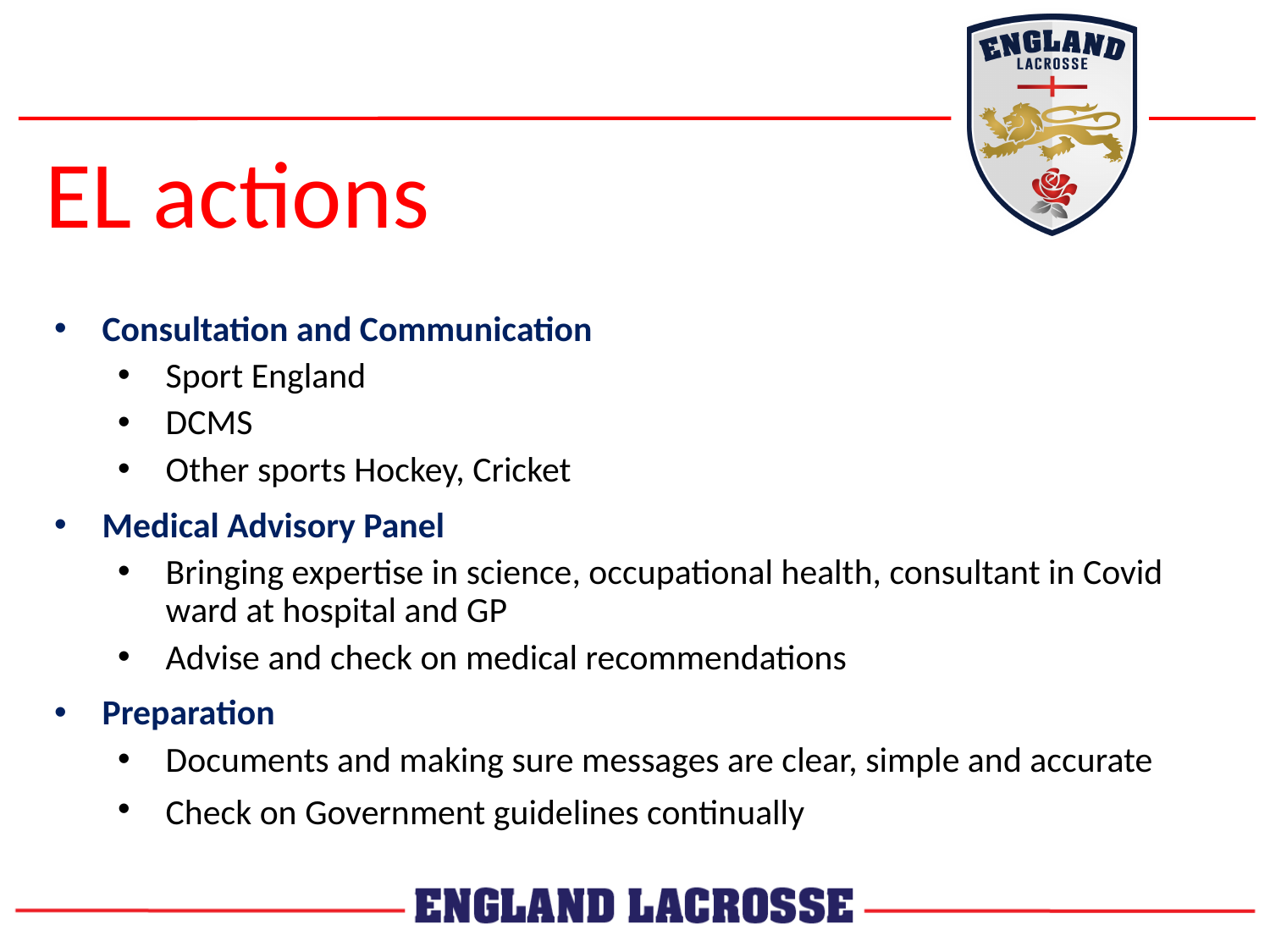

EL actions
Consultation and Communication
Sport England
DCMS
Other sports Hockey, Cricket
Medical Advisory Panel
Bringing expertise in science, occupational health, consultant in Covid ward at hospital and GP
Advise and check on medical recommendations
Preparation
Documents and making sure messages are clear, simple and accurate
Check on Government guidelines continually